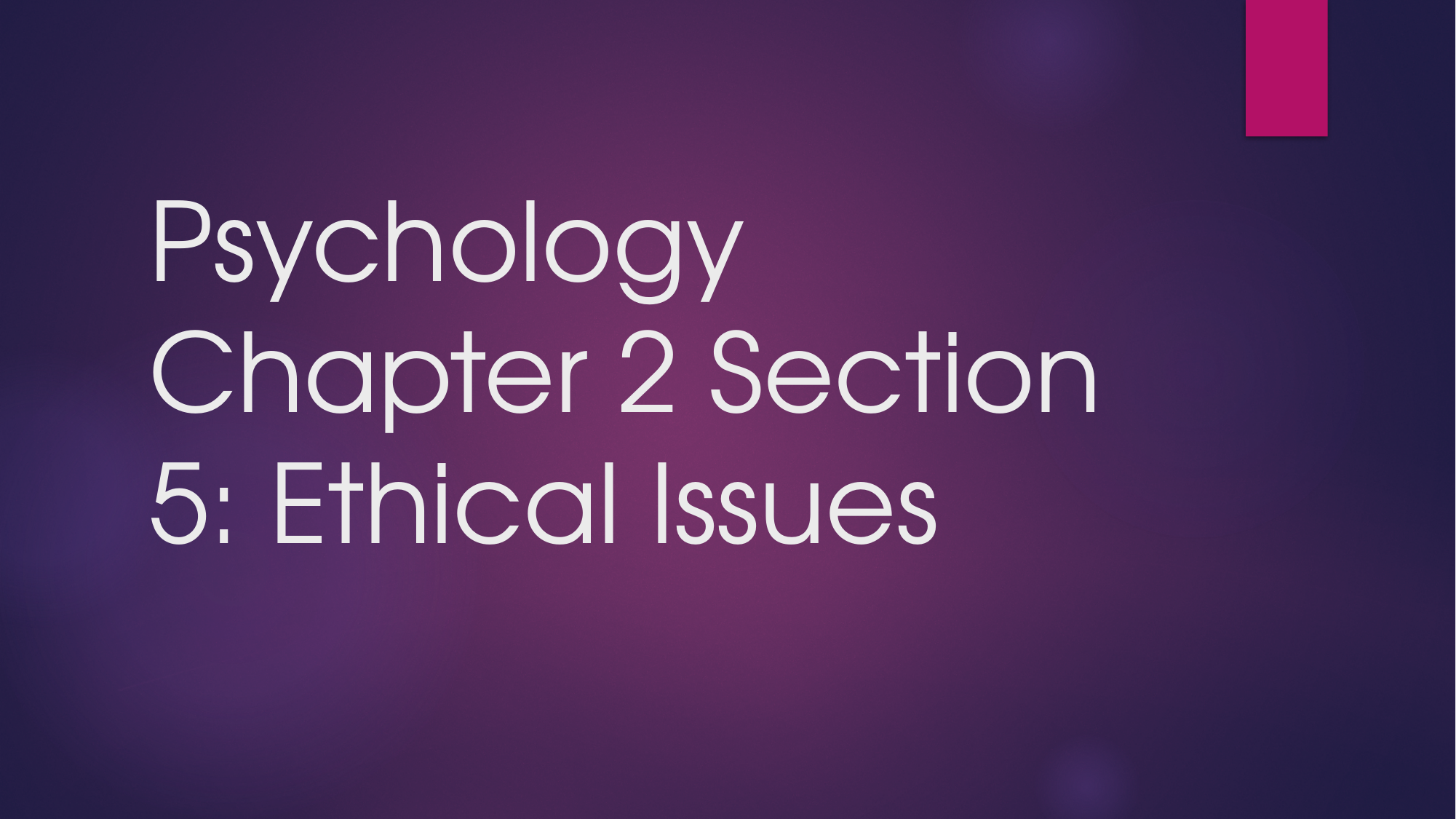

# Psychology Chapter 2 Section 5: Ethical Issues